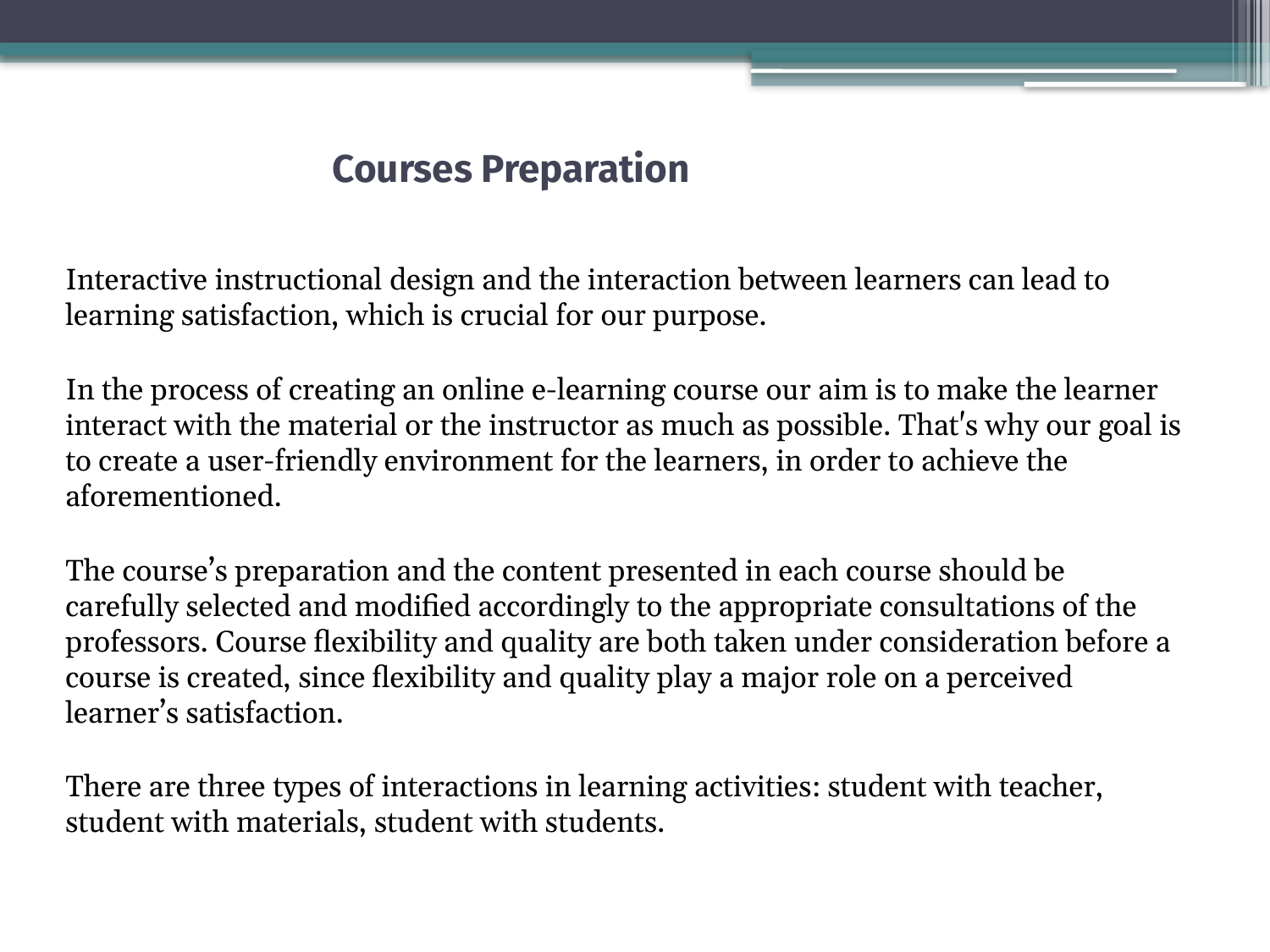

# Courses Preparation

Interactive instructional design and the interaction between learners can lead to learning satisfaction, which is crucial for our purpose.

In the process of creating an online e-learning course our aim is to make the learner interact with the material or the instructor as much as possible. That's why our goal is to create a user-friendly environment for the learners, in order to achieve the aforementioned.

The course’s preparation and the content presented in each course should be carefully selected and modified accordingly to the appropriate consultations of the professors. Course flexibility and quality are both taken under consideration before a course is created, since flexibility and quality play a major role on a perceived learner’s satisfaction.

There are three types of interactions in learning activities: student with teacher, student with materials, student with students.